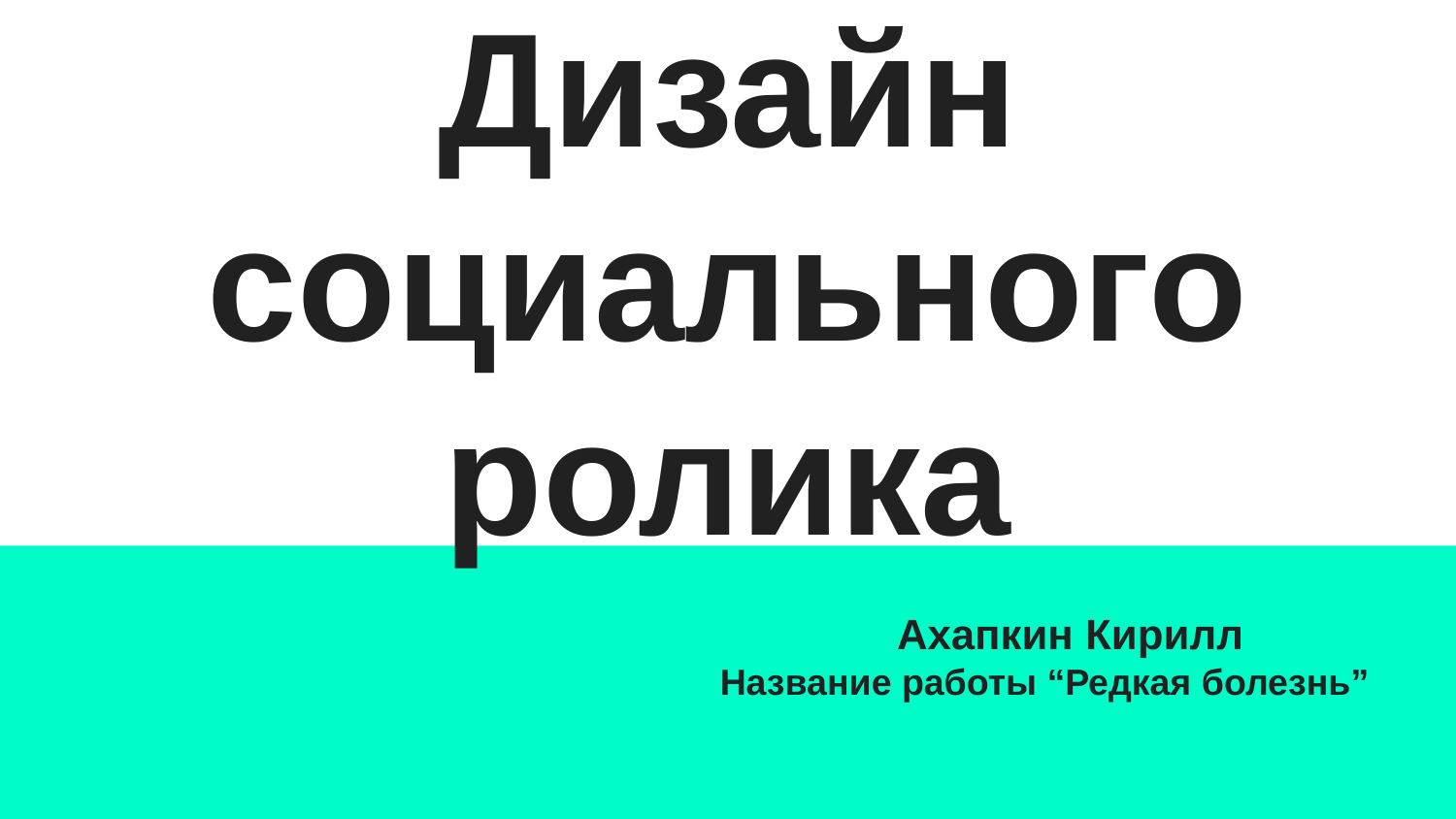

# Дизайн социального ролика
Ахапкин Кирилл
Название работы “Редкая болезнь”